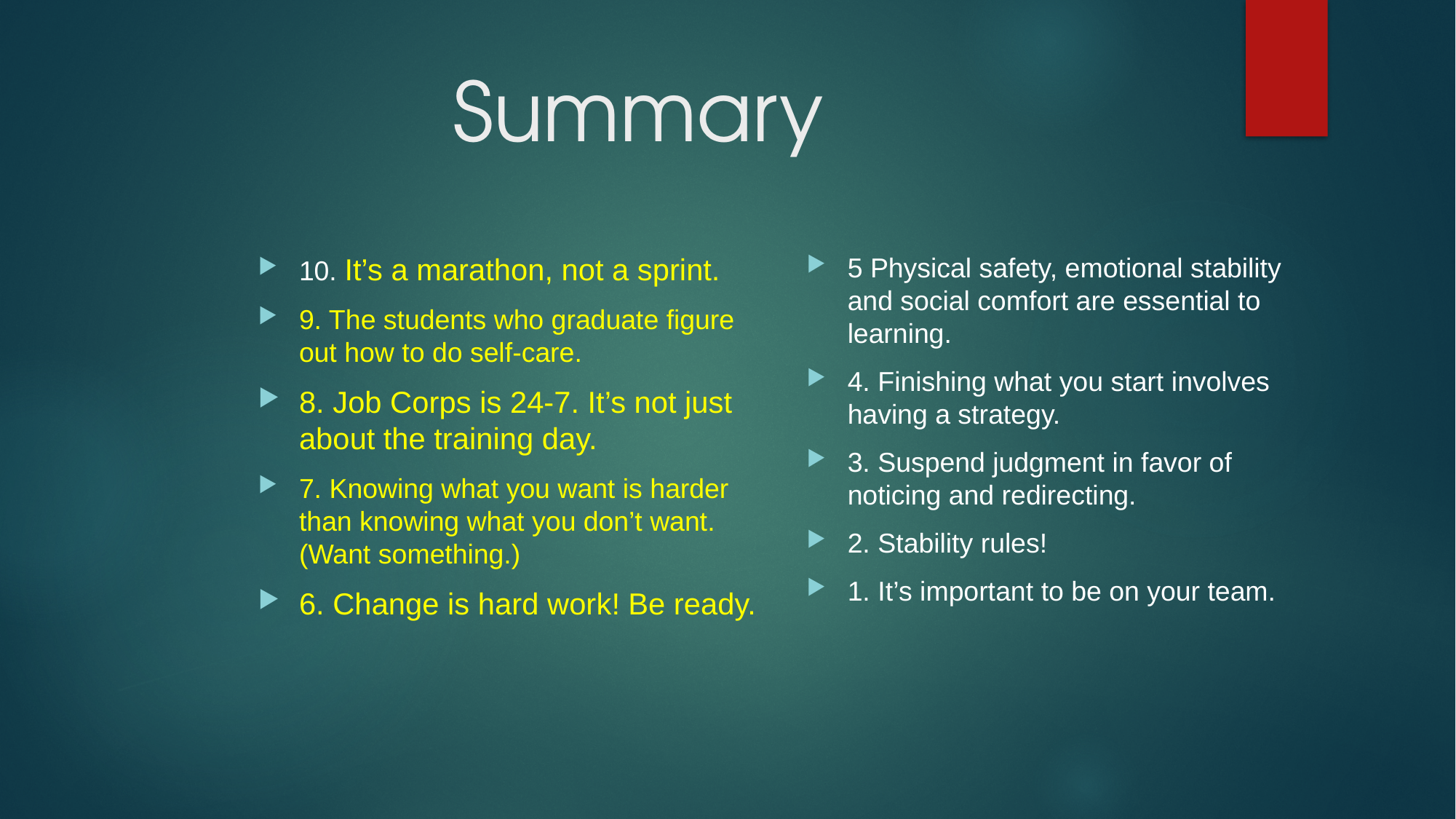

# Summary
5 Physical safety, emotional stability and social comfort are essential to learning.
4. Finishing what you start involves having a strategy.
3. Suspend judgment in favor of noticing and redirecting.
2. Stability rules!
1. It’s important to be on your team.
10. It’s a marathon, not a sprint.
9. The students who graduate figure out how to do self-care.
8. Job Corps is 24-7. It’s not just about the training day.
7. Knowing what you want is harder than knowing what you don’t want. (Want something.)
6. Change is hard work! Be ready.